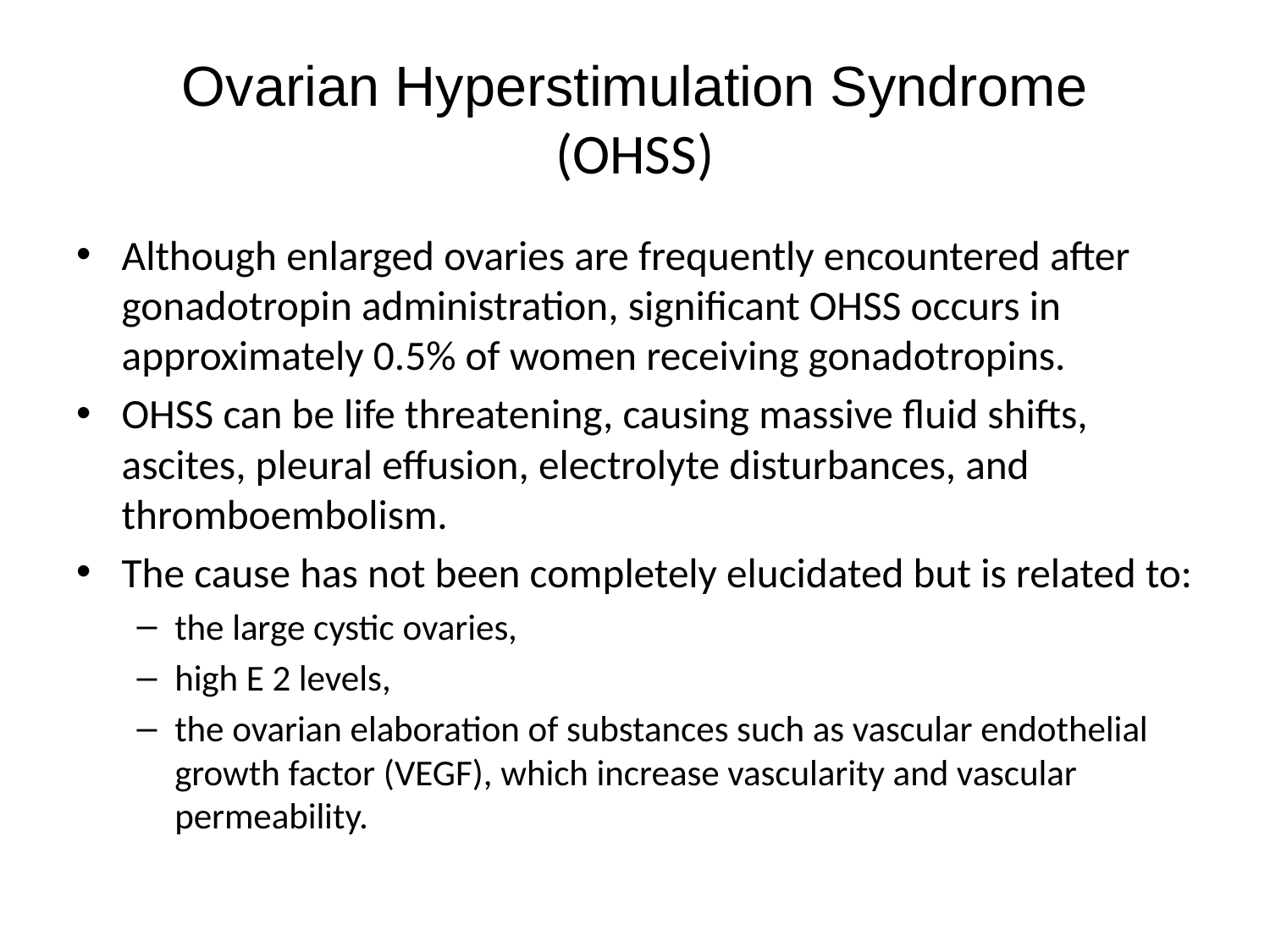

# Ovarian Hyperstimulation Syndrome (OHSS)
Although enlarged ovaries are frequently encountered after gonadotropin administration, significant OHSS occurs in approximately 0.5% of women receiving gonadotropins.
OHSS can be life threatening, causing massive fluid shifts, ascites, pleural effusion, electrolyte disturbances, and thromboembolism.
The cause has not been completely elucidated but is related to:
the large cystic ovaries,
high E 2 levels,
the ovarian elaboration of substances such as vascular endothelial growth factor (VEGF), which increase vascularity and vascular permeability.